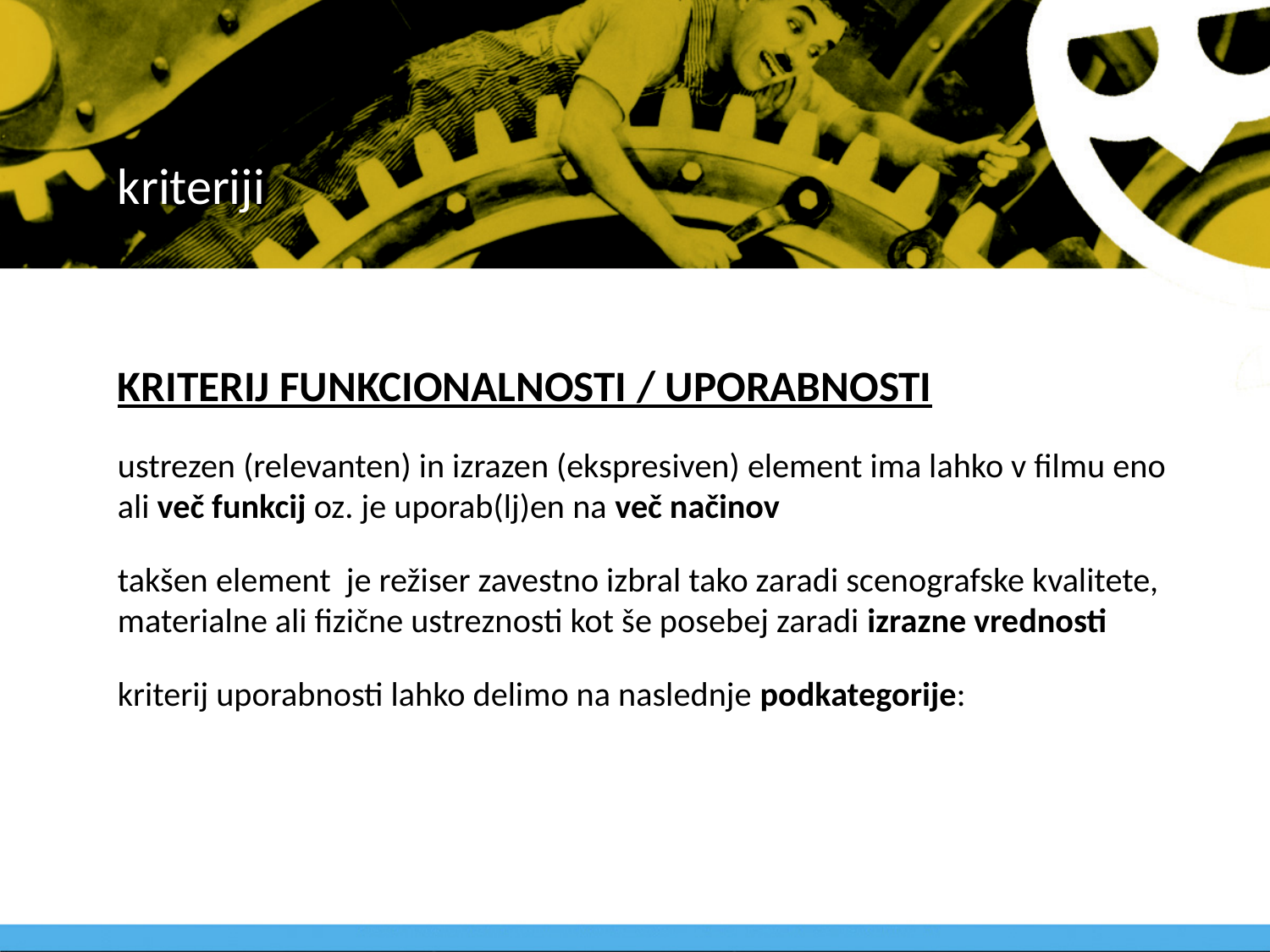

# kriteriji

KRITERIJ FUNKCIONALNOSTI / UPORABNOSTI

ustrezen (relevanten) in izrazen (ekspresiven) element ima lahko v filmu eno ali več funkcij oz. je uporab(lj)en na več načinov

takšen element  je režiser zavestno izbral tako zaradi scenografske kvalitete, materialne ali fizične ustreznosti kot še posebej zaradi izrazne vrednosti

kriterij uporabnosti lahko delimo na naslednje podkategorije: